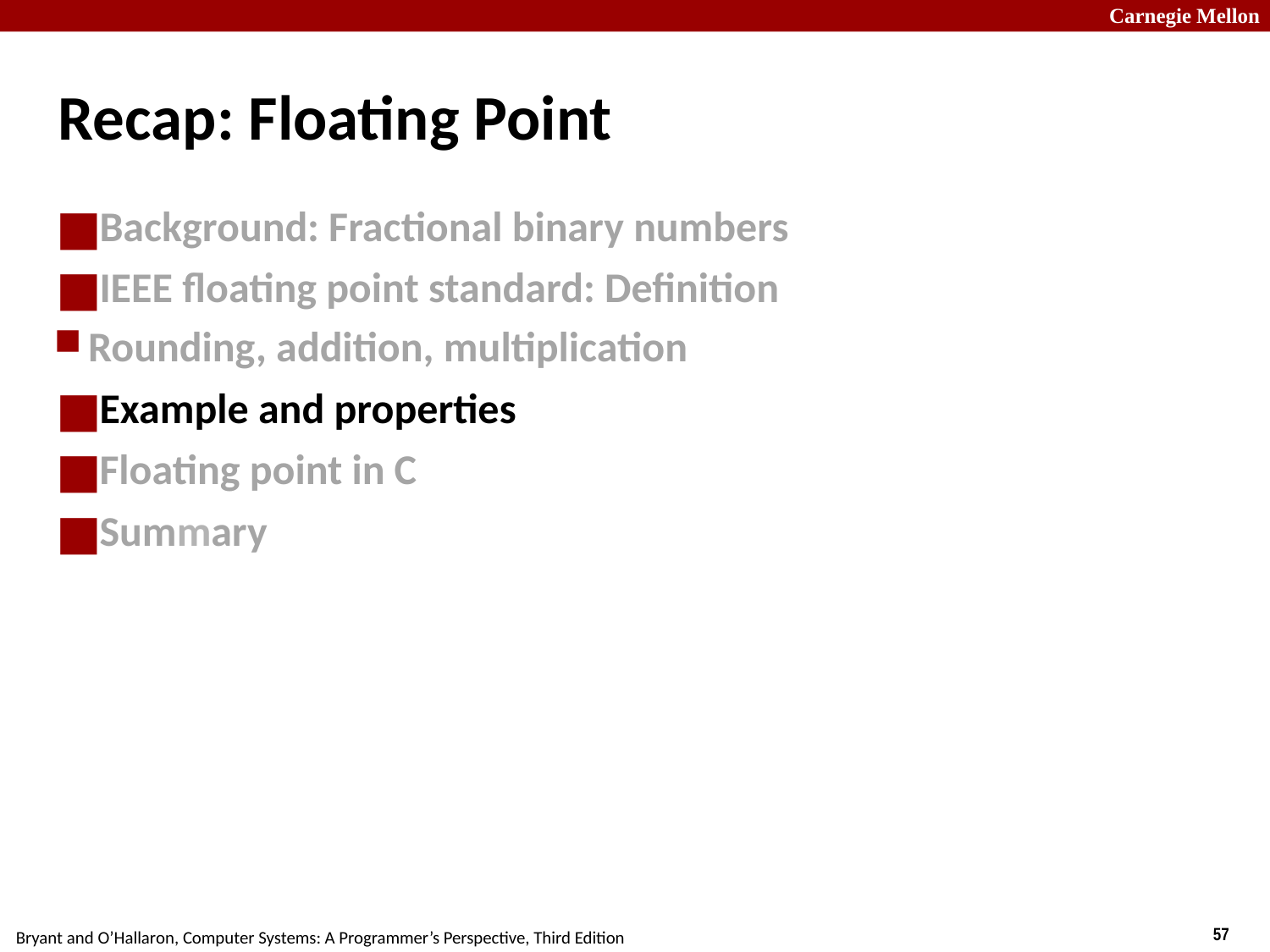

# Recap: Floating Point
Background: Fractional binary numbers
IEEE floating point standard: Definition
Rounding, addition, multiplication
Example and properties
Floating point in C
Summary